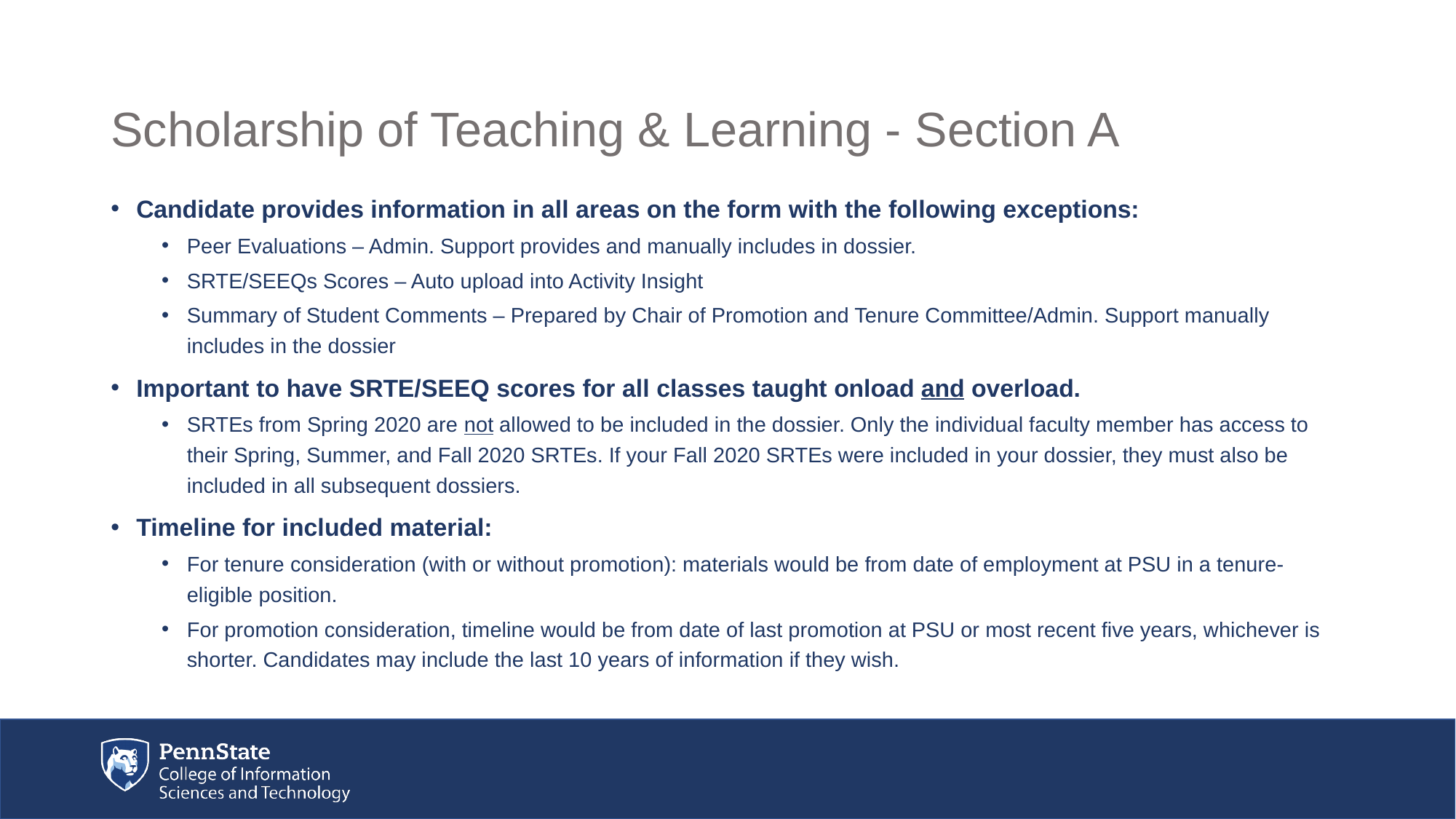

# Scholarship of Teaching & Learning - Section A
Candidate provides information in all areas on the form with the following exceptions:
Peer Evaluations – Admin. Support provides and manually includes in dossier.
SRTE/SEEQs Scores – Auto upload into Activity Insight
Summary of Student Comments – Prepared by Chair of Promotion and Tenure Committee/Admin. Support manually includes in the dossier
Important to have SRTE/SEEQ scores for all classes taught onload and overload.
SRTEs from Spring 2020 are not allowed to be included in the dossier. Only the individual faculty member has access to their Spring, Summer, and Fall 2020 SRTEs. If your Fall 2020 SRTEs were included in your dossier, they must also be included in all subsequent dossiers.
Timeline for included material:
For tenure consideration (with or without promotion): materials would be from date of employment at PSU in a tenure-eligible position.
For promotion consideration, timeline would be from date of last promotion at PSU or most recent five years, whichever is shorter. Candidates may include the last 10 years of information if they wish.